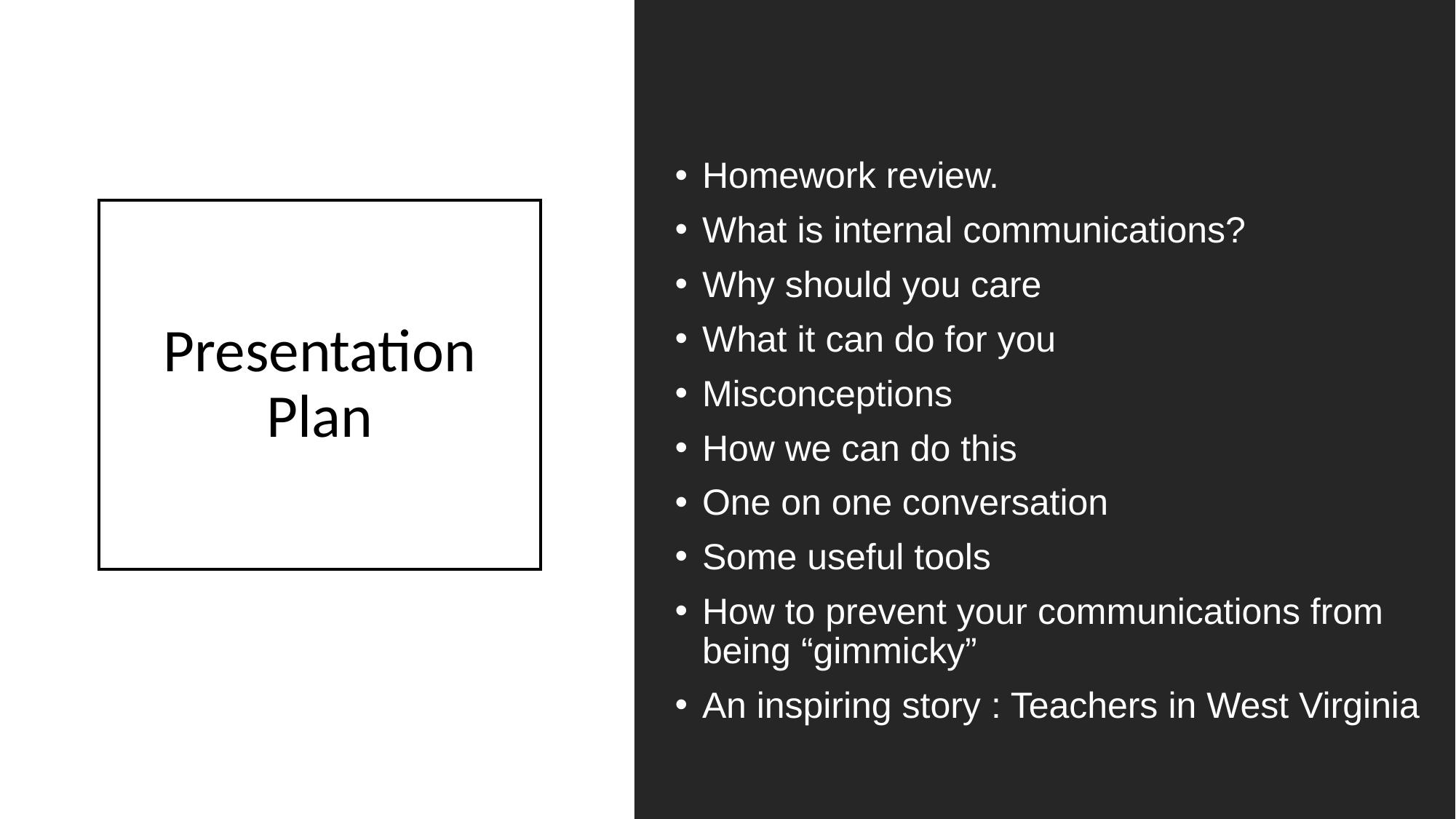

Homework review.
What is internal communications?
Why should you care
What it can do for you
Misconceptions
How we can do this
One on one conversation
Some useful tools
How to prevent your communications from being “gimmicky”
An inspiring story : Teachers in West Virginia
# Presentation Plan